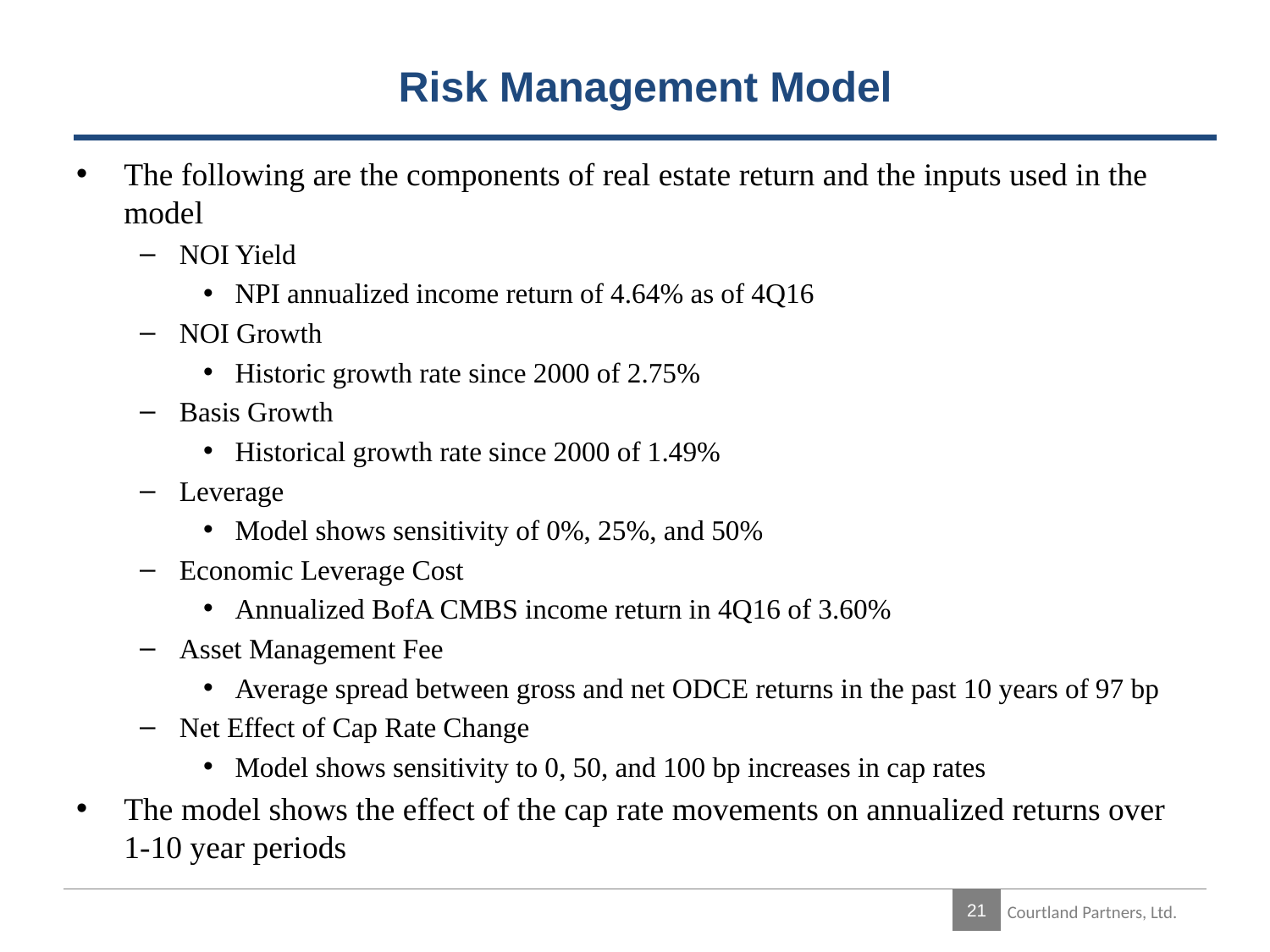

# Risk Management Model
The following are the components of real estate return and the inputs used in the model
NOI Yield
NPI annualized income return of 4.64% as of 4Q16
NOI Growth
Historic growth rate since 2000 of 2.75%
Basis Growth
Historical growth rate since 2000 of 1.49%
Leverage
Model shows sensitivity of 0%, 25%, and 50%
Economic Leverage Cost
Annualized BofA CMBS income return in 4Q16 of 3.60%
Asset Management Fee
Average spread between gross and net ODCE returns in the past 10 years of 97 bp
Net Effect of Cap Rate Change
Model shows sensitivity to 0, 50, and 100 bp increases in cap rates
The model shows the effect of the cap rate movements on annualized returns over 1-10 year periods